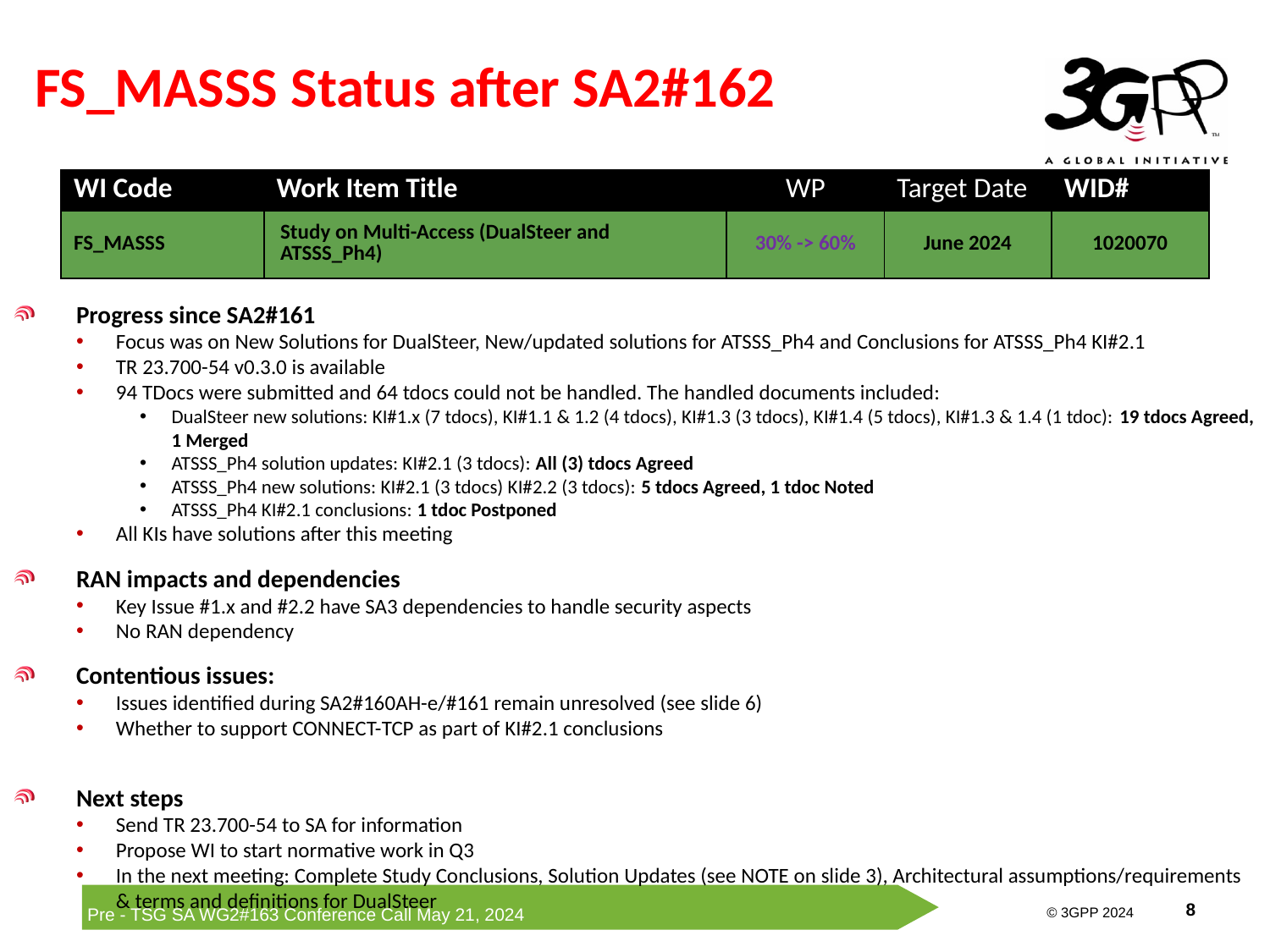

# FS_MASSS Status after SA2#162
| WI Code | Work Item Title | WP | Target Date | WID# |
| --- | --- | --- | --- | --- |
| FS\_MASSS | Study on Multi-Access (DualSteer and ATSSS\_Ph4) | 30% -> 60% | June 2024 | 1020070 |
Progress since SA2#161
Focus was on New Solutions for DualSteer, New/updated solutions for ATSSS_Ph4 and Conclusions for ATSSS_Ph4 KI#2.1
TR 23.700-54 v0.3.0 is available
94 TDocs were submitted and 64 tdocs could not be handled. The handled documents included:
DualSteer new solutions: KI#1.x (7 tdocs), KI#1.1 & 1.2 (4 tdocs), KI#1.3 (3 tdocs), KI#1.4 (5 tdocs), KI#1.3 & 1.4 (1 tdoc): 19 tdocs Agreed, 1 Merged
ATSSS_Ph4 solution updates: KI#2.1 (3 tdocs): All (3) tdocs Agreed
ATSSS_Ph4 new solutions: KI#2.1 (3 tdocs) KI#2.2 (3 tdocs): 5 tdocs Agreed, 1 tdoc Noted
ATSSS_Ph4 KI#2.1 conclusions: 1 tdoc Postponed
All KIs have solutions after this meeting

RAN impacts and dependencies
Key Issue #1.x and #2.2 have SA3 dependencies to handle security aspects
No RAN dependency

Contentious issues:
Issues identified during SA2#160AH-e/#161 remain unresolved (see slide 6)
Whether to support CONNECT-TCP as part of KI#2.1 conclusions

Next steps
Send TR 23.700-54 to SA for information
Propose WI to start normative work in Q3
In the next meeting: Complete Study Conclusions, Solution Updates (see NOTE on slide 3), Architectural assumptions/requirements & terms and definitions for DualSteer